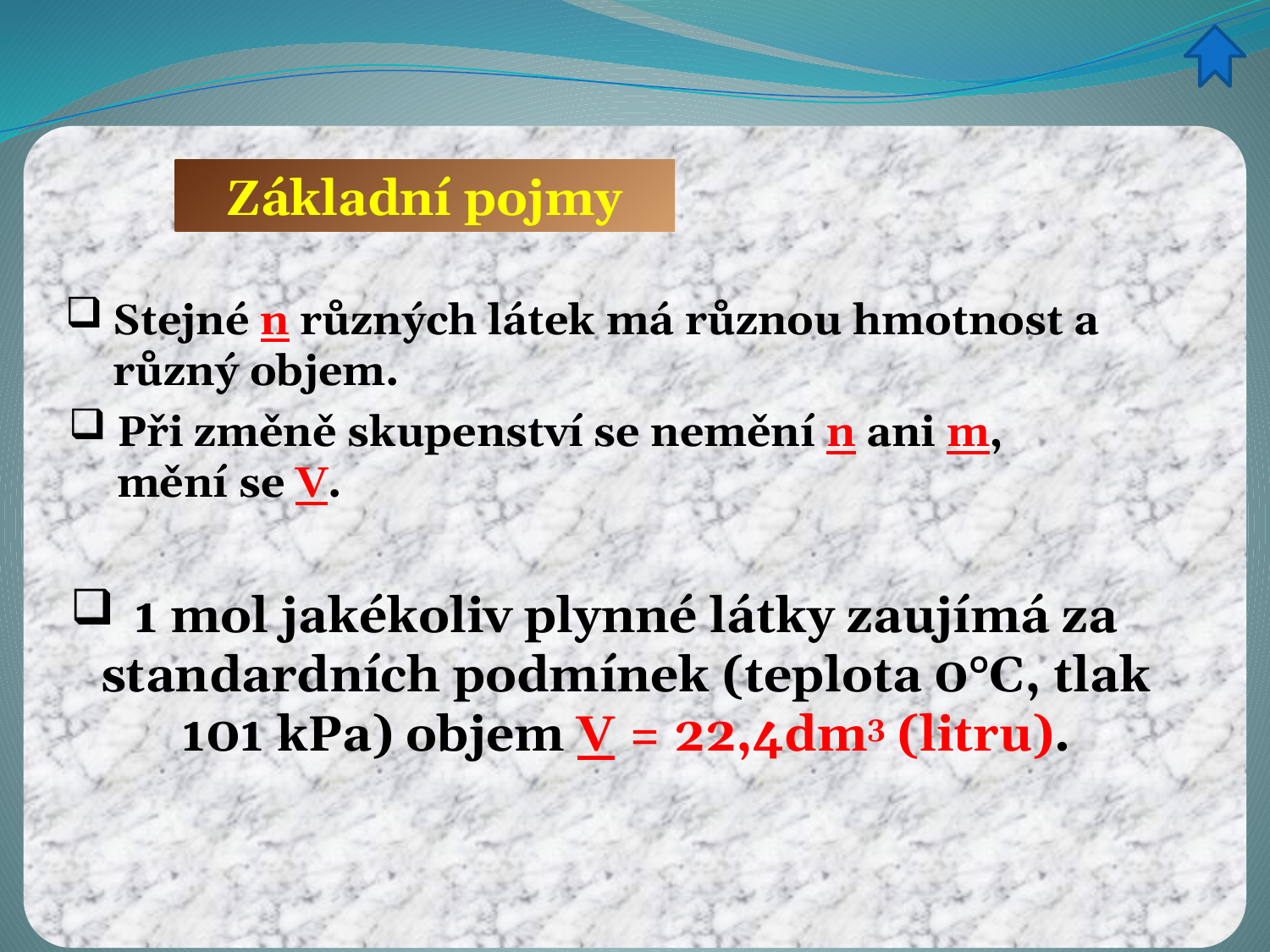

Základní pojmy
Stejné n různých látek má různou hmotnost a různý objem.
Při změně skupenství se nemění n ani m, mění se V.
1 mol jakékoliv plynné látky zaujímá za standardních podmínek (teplota 0°C, tlak 101 kPa) objem V = 22,4dm3 (litru).